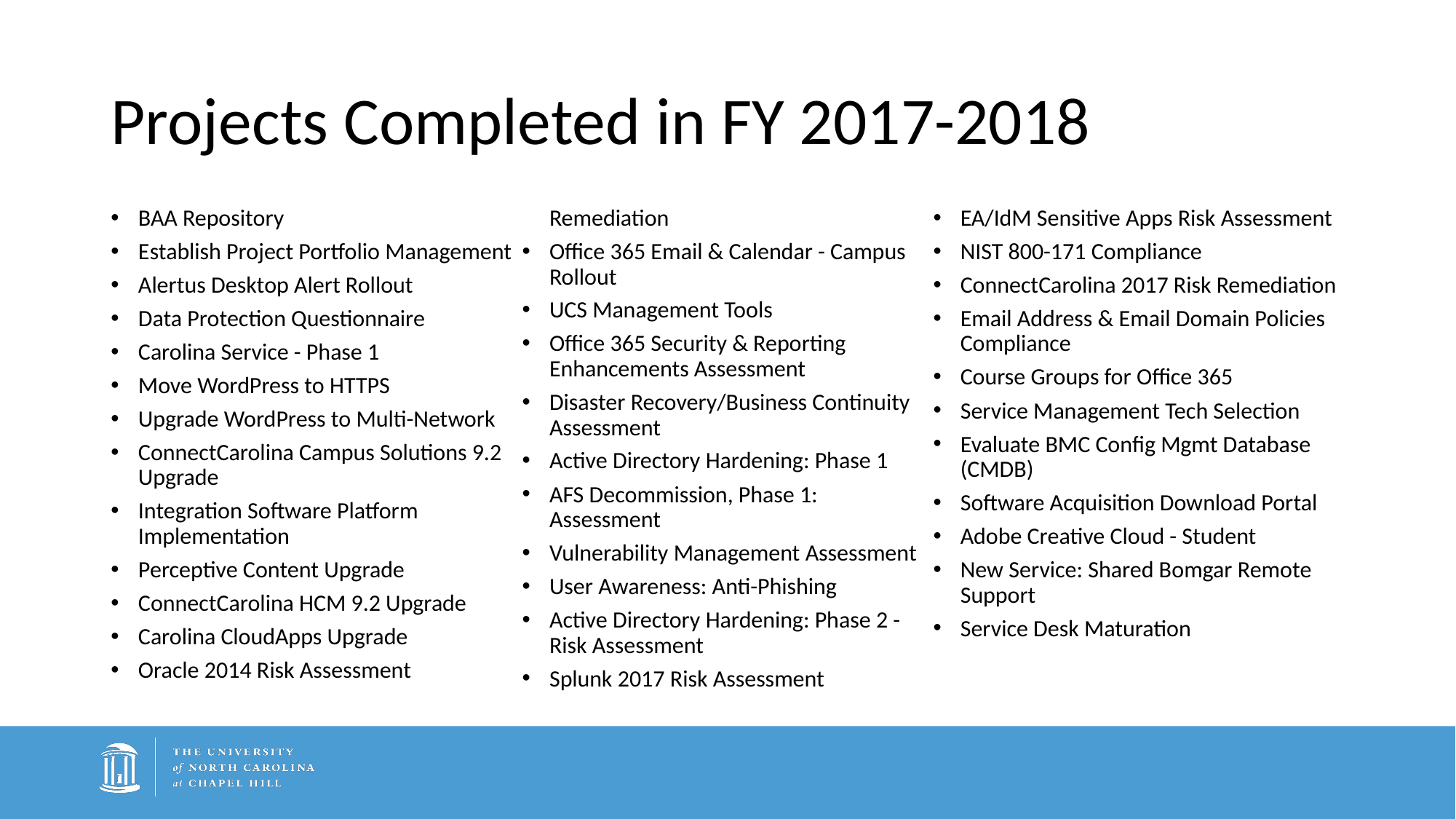

# Projects Completed in FY 2017-2018
BAA Repository
Establish Project Portfolio Management
Alertus Desktop Alert Rollout
Data Protection Questionnaire
Carolina Service - Phase 1
Move WordPress to HTTPS
Upgrade WordPress to Multi-Network
ConnectCarolina Campus Solutions 9.2 Upgrade
Integration Software Platform Implementation
Perceptive Content Upgrade
ConnectCarolina HCM 9.2 Upgrade
Carolina CloudApps Upgrade
Oracle 2014 Risk Assessment Remediation
Office 365 Email & Calendar - Campus Rollout
UCS Management Tools
Office 365 Security & Reporting Enhancements Assessment
Disaster Recovery/Business Continuity Assessment
Active Directory Hardening: Phase 1
AFS Decommission, Phase 1: Assessment
Vulnerability Management Assessment
User Awareness: Anti-Phishing
Active Directory Hardening: Phase 2 - Risk Assessment
Splunk 2017 Risk Assessment
EA/IdM Sensitive Apps Risk Assessment
NIST 800-171 Compliance
ConnectCarolina 2017 Risk Remediation
Email Address & Email Domain Policies Compliance
Course Groups for Office 365
Service Management Tech Selection
Evaluate BMC Config Mgmt Database (CMDB)
Software Acquisition Download Portal
Adobe Creative Cloud - Student
New Service: Shared Bomgar Remote Support
Service Desk Maturation